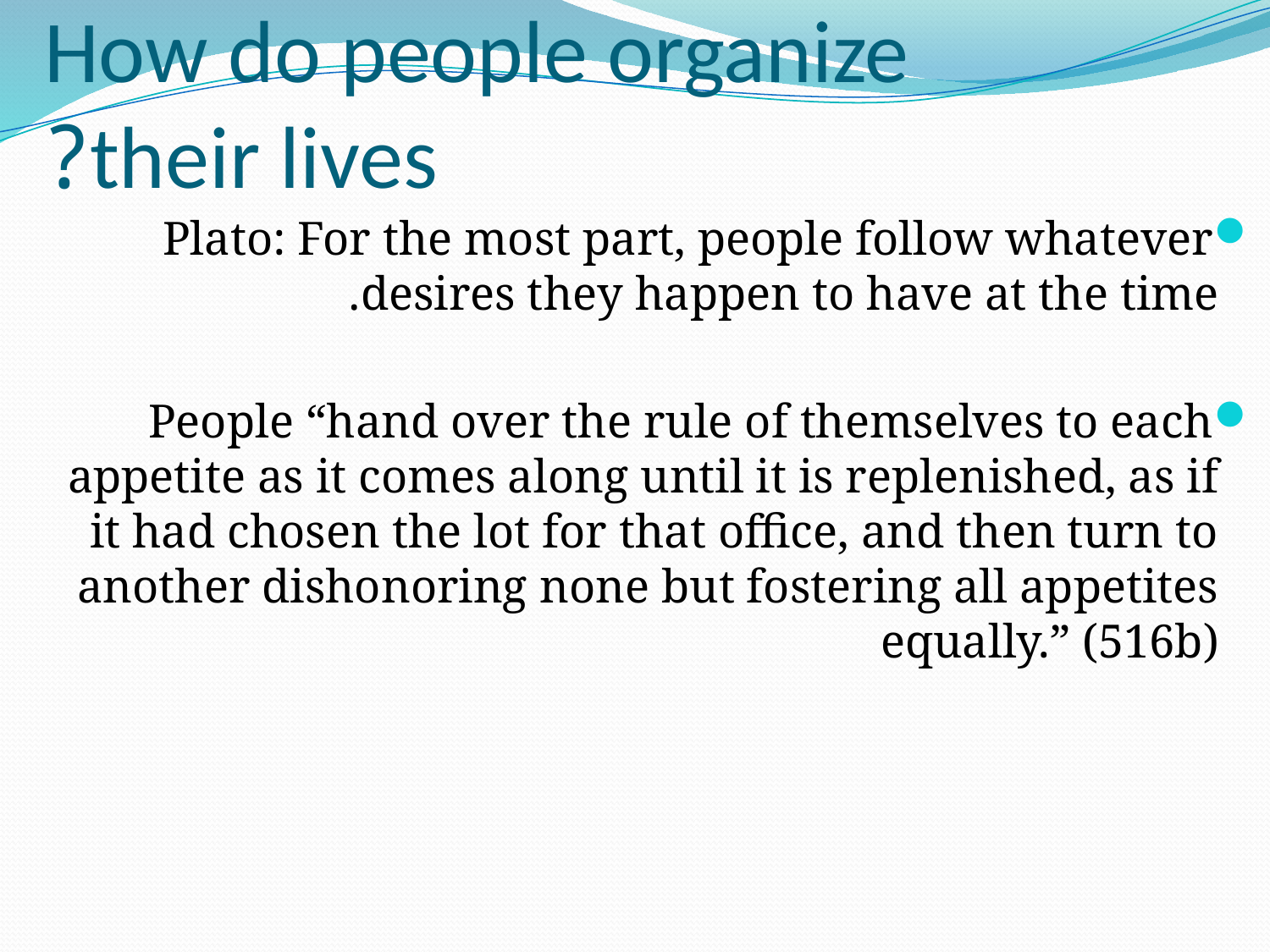

# How do people organize their lives?
Plato: For the most part, people follow whatever desires they happen to have at the time.

People “hand over the rule of themselves to each appetite as it comes along until it is replenished, as if it had chosen the lot for that office, and then turn to another dishonoring none but fostering all appetites equally.” (516b)